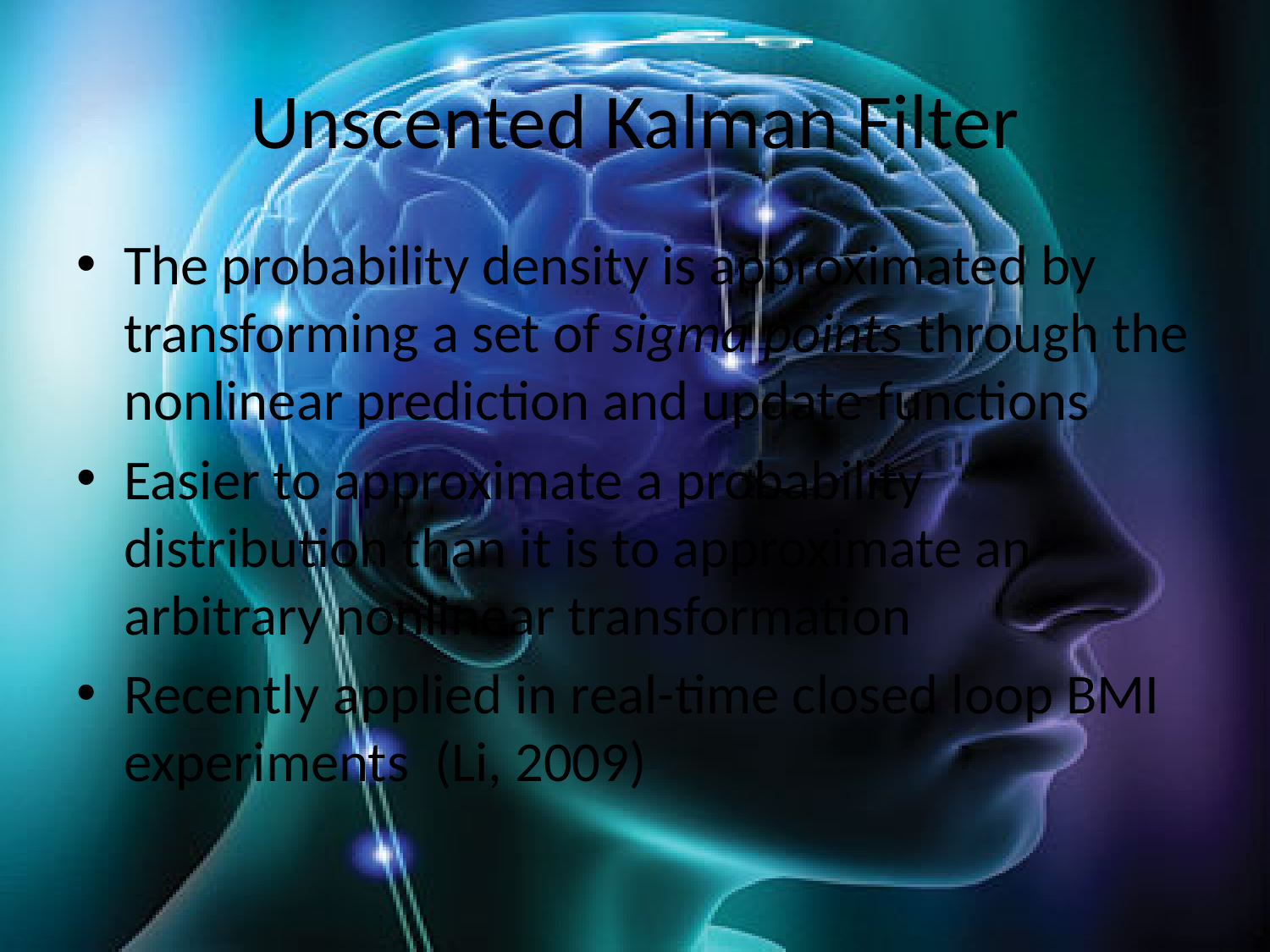

# Unscented Kalman Filter
The probability density is approximated by transforming a set of sigma points through the nonlinear prediction and update functions
Easier to approximate a probability distribution than it is to approximate an arbitrary nonlinear transformation
Recently applied in real-time closed loop BMI experiments  (Li, 2009)